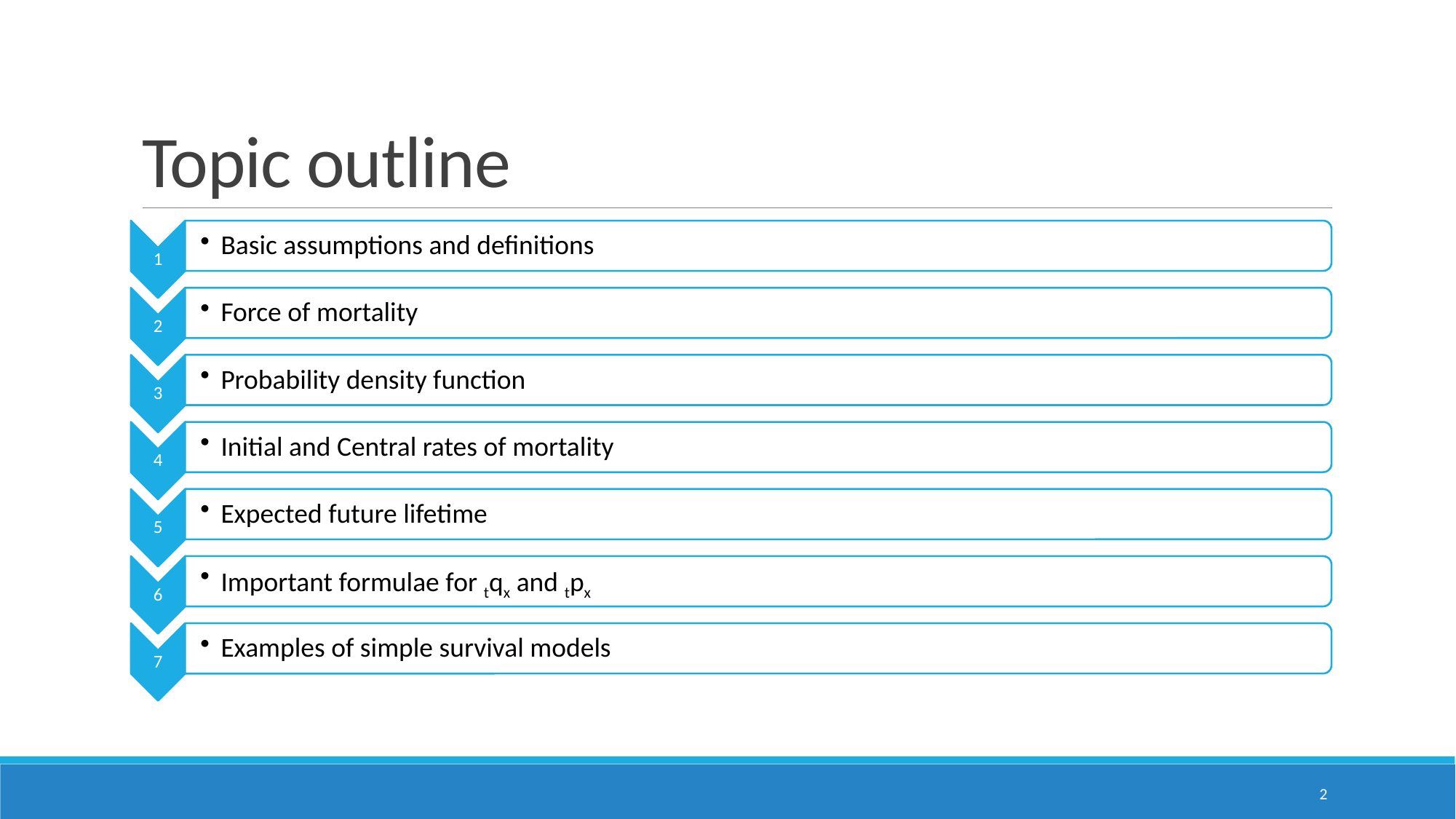

# Topic outline
1
Basic assumptions and definitions
2
Force of mortality
3
Probability density function
4
Initial and Central rates of mortality
5
Expected future lifetime
6
Important formulae for tqx and tpx
7
Examples of simple survival models
2